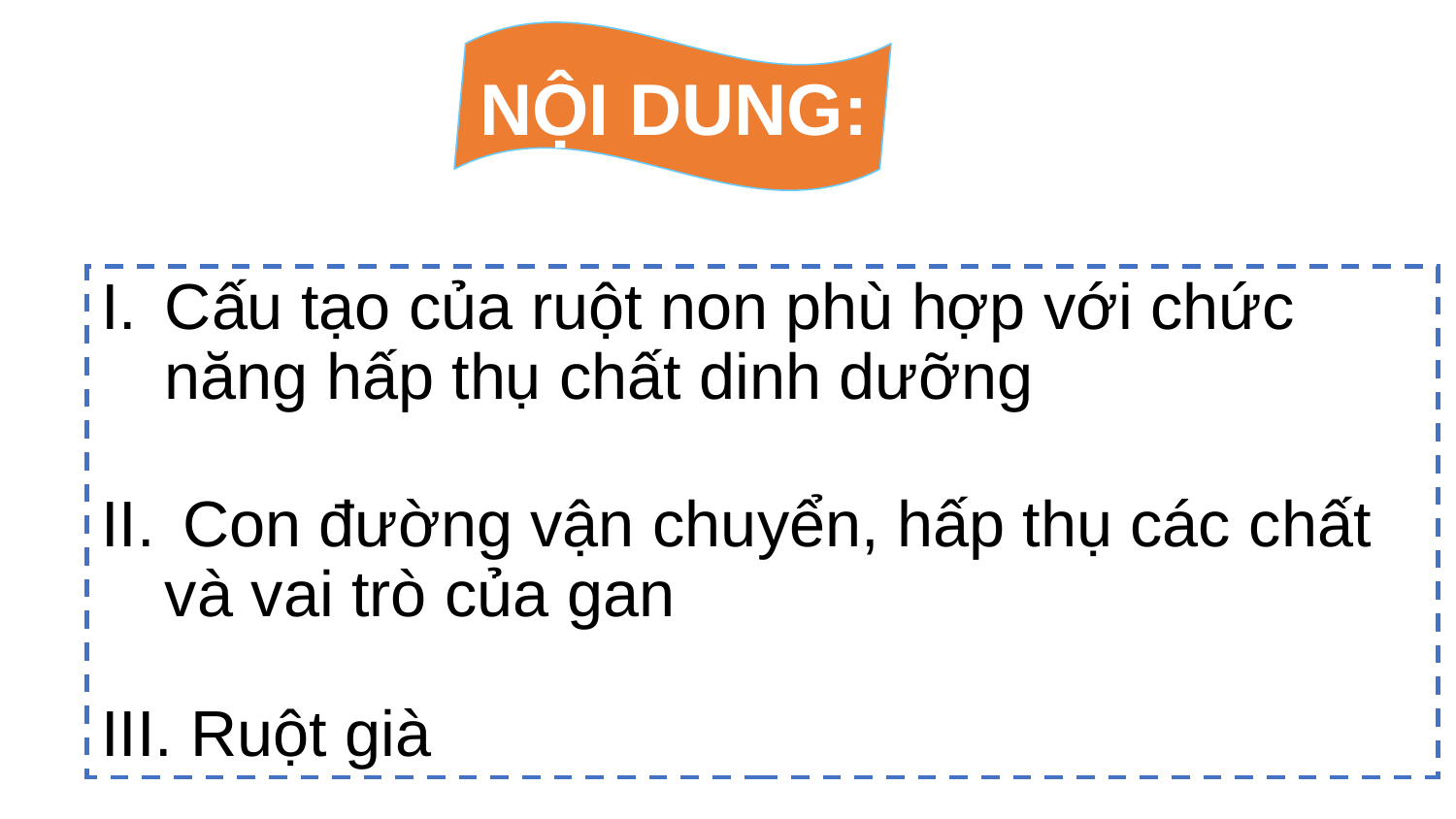

NỘI DUNG:
Cấu tạo của ruột non phù hợp với chức năng hấp thụ chất dinh dưỡng
 Con đường vận chuyển, hấp thụ các chất và vai trò của gan
 Ruột già